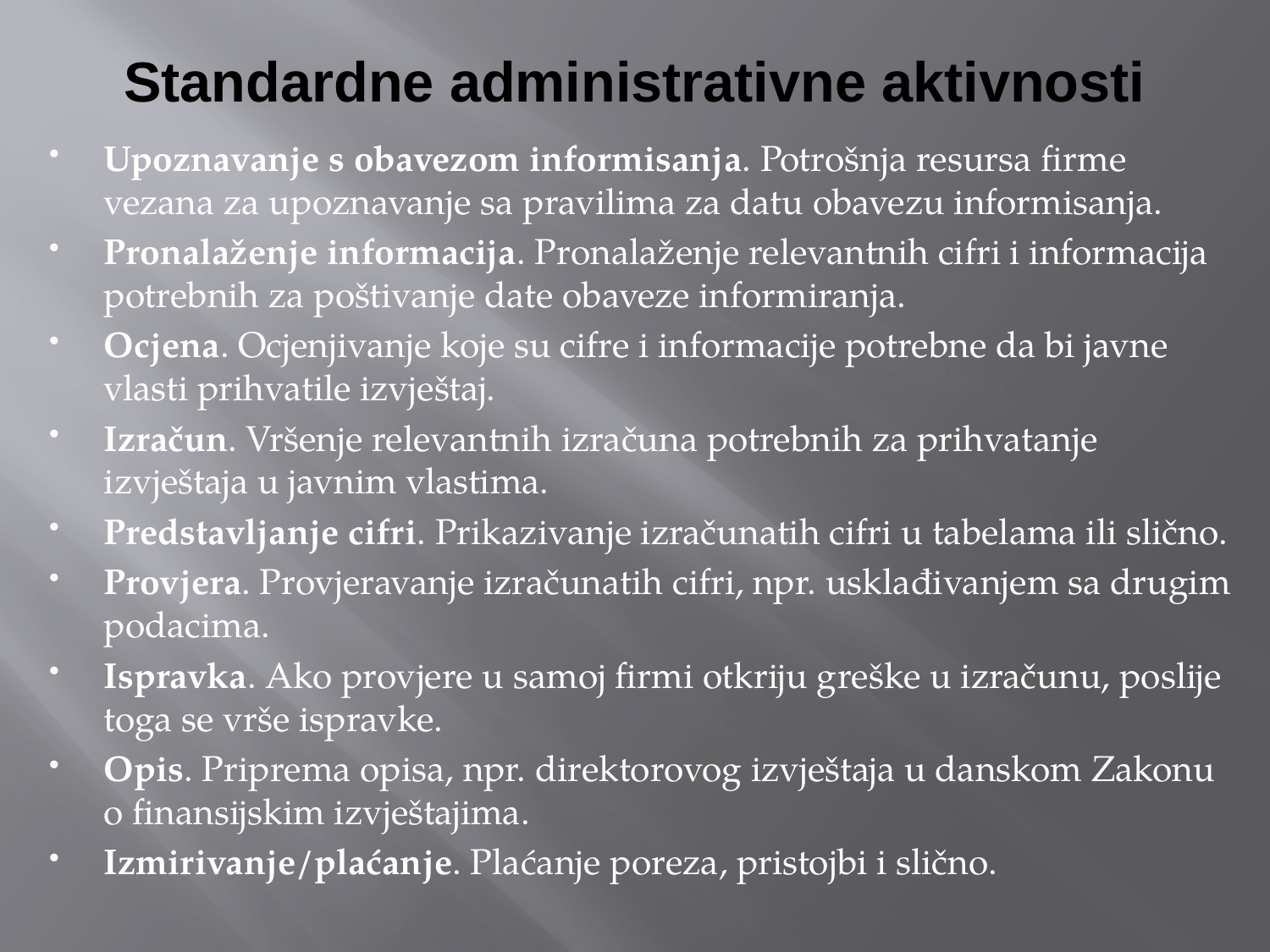

# Standardne administrativne aktivnosti
Upoznavanje s obavezom informisanja. Potrošnja resursa firme vezana za upoznavanje sa pravilima za datu obavezu informisanja.
Pronalaženje informacija. Pronalaženje relevantnih cifri i informacija potrebnih za poštivanje date obaveze informiranja.
Ocjena. Ocjenjivanje koje su cifre i informacije potrebne da bi javne vlasti prihvatile izvještaj.
Izračun. Vršenje relevantnih izračuna potrebnih za prihvatanje izvještaja u javnim vlastima.
Predstavljanje cifri. Prikazivanje izračunatih cifri u tabelama ili slično.
Provjera. Provjeravanje izračunatih cifri, npr. usklađivanjem sa drugim podacima.
Ispravka. Ako provjere u samoj firmi otkriju greške u izračunu, poslije toga se vrše ispravke.
Opis. Priprema opisa, npr. direktorovog izvještaja u danskom Zakonu o finansijskim izvještajima.
Izmirivanje/plaćanje. Plaćanje poreza, pristojbi i slično.